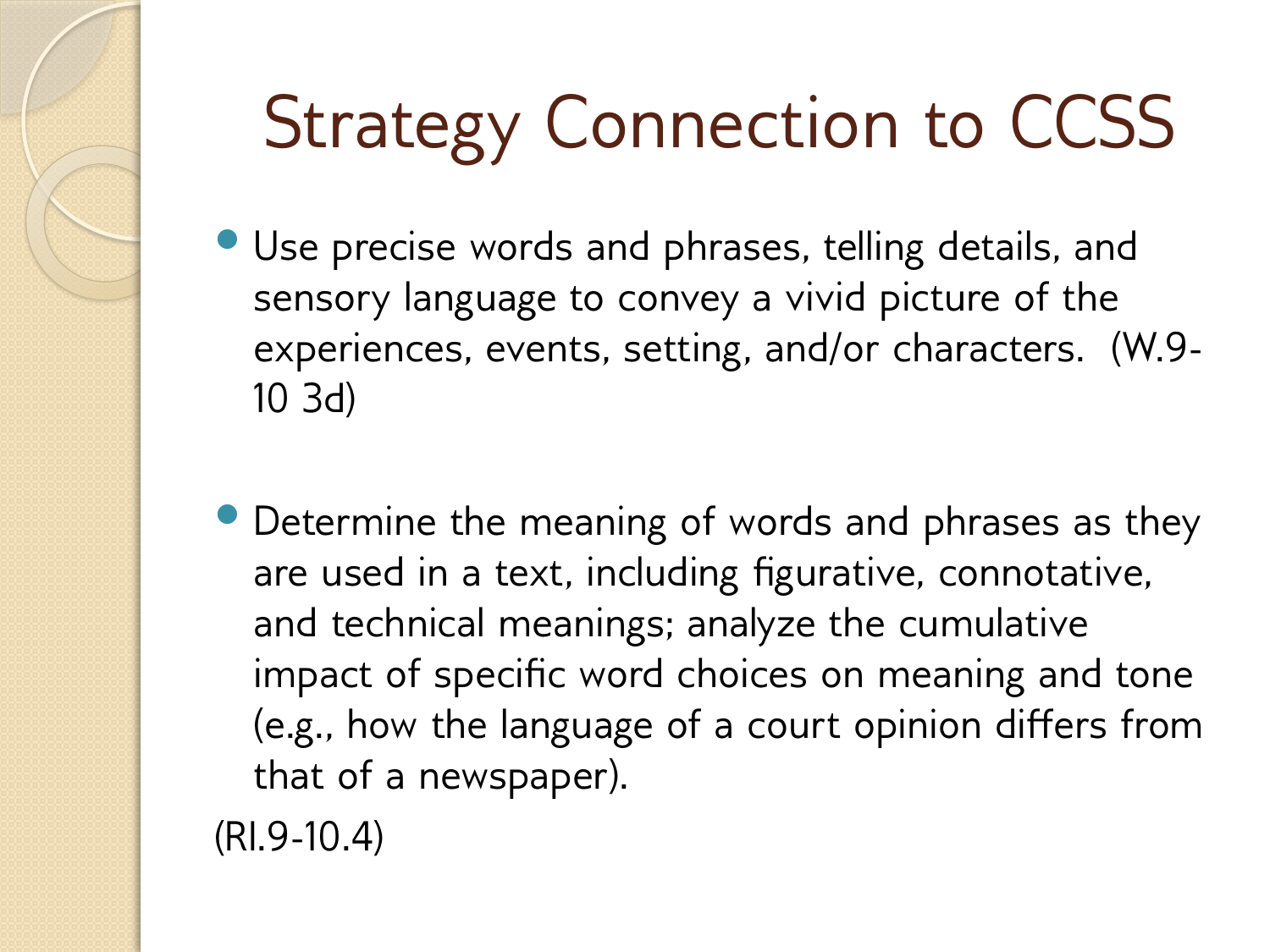

# Strategy Connection to CCSS
Use precise words and phrases, telling details, and sensory language to convey a vivid picture of the experiences, events, setting, and/or characters.  (W.9-10 3d)

Determine the meaning of words and phrases as they are used in a text, including figurative, connotative, and technical meanings; analyze the cumulative impact of specific word choices on meaning and tone (e.g., how the language of a court opinion differs from that of a newspaper).
(RI.9-10.4)